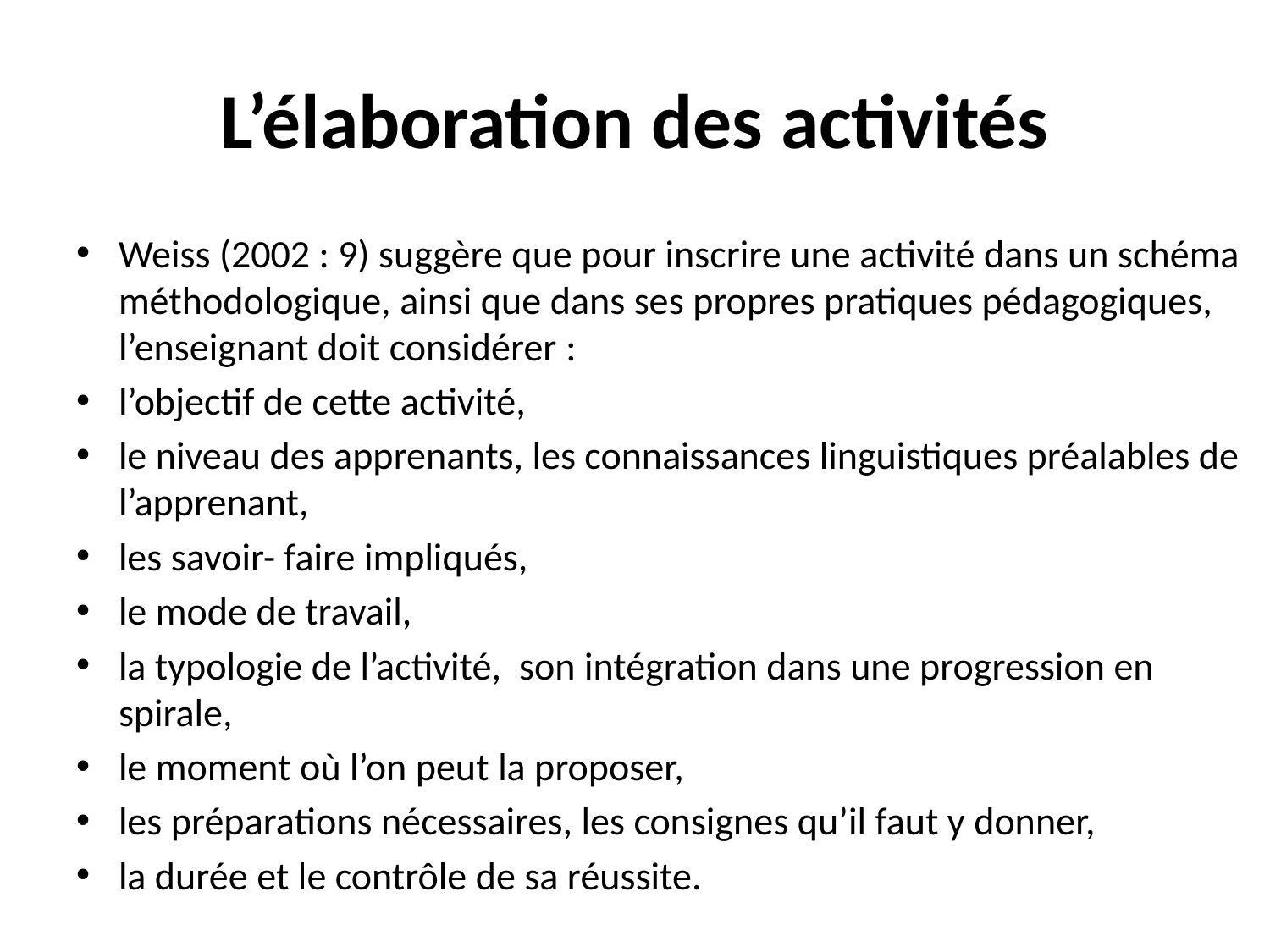

# L’élaboration des activités
Weiss (2002 : 9) suggère que pour inscrire une activité dans un schéma méthodologique, ainsi que dans ses propres pratiques pédagogiques, l’enseignant doit considérer :
l’objectif de cette activité,
le niveau des apprenants, les connaissances linguistiques préalables de l’apprenant,
les savoir- faire impliqués,
le mode de travail,
la typologie de l’activité,  son intégration dans une progression en spirale,
le moment où l’on peut la proposer,
les préparations nécessaires, les consignes qu’il faut y donner,
la durée et le contrôle de sa réussite.